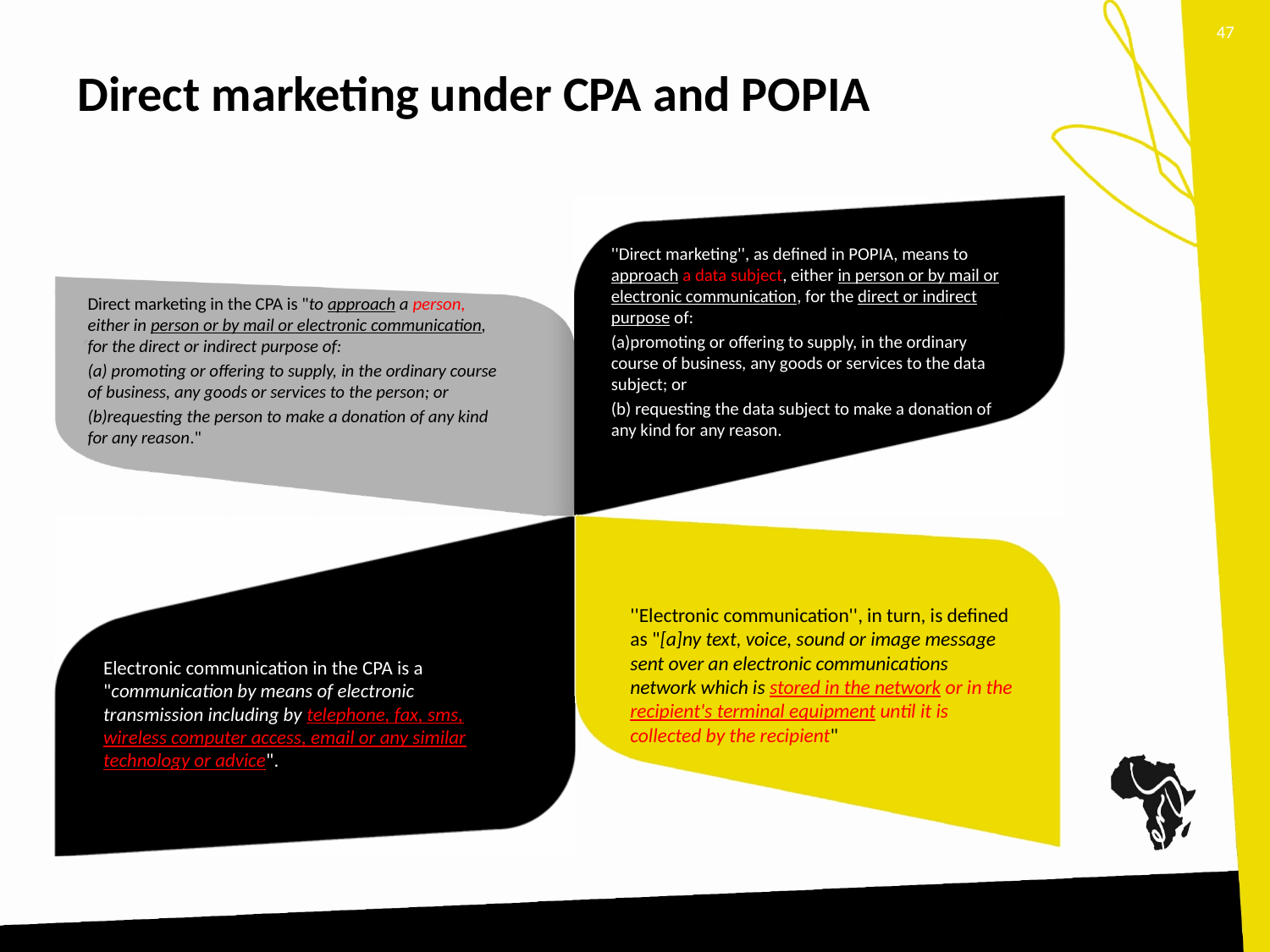

47
# Direct marketing under CPA and POPIA
''Direct marketing'', as defined in POPIA, means to approach a data subject, either in person or by mail or electronic communication, for the direct or indirect purpose of:
(a)promoting or offering to supply, in the ordinary course of business, any goods or services to the data subject; or
(b) requesting the data subject to make a donation of any kind for any reason.

Direct marketing in the CPA is "to approach a person, either in person or by mail or electronic communication, for the direct or indirect purpose of:
(a) promoting or offering to supply, in the ordinary course of business, any goods or services to the person; or
(b)requesting the person to make a donation of any kind for any reason."
''Electronic communication'', in turn, is defined as "[a]ny text, voice, sound or image message sent over an electronic communications network which is stored in the network or in the recipient's terminal equipment until it is collected by the recipient"
Electronic communication in the CPA is a "communication by means of electronic transmission including by telephone, fax, sms, wireless computer access, email or any similar technology or advice".